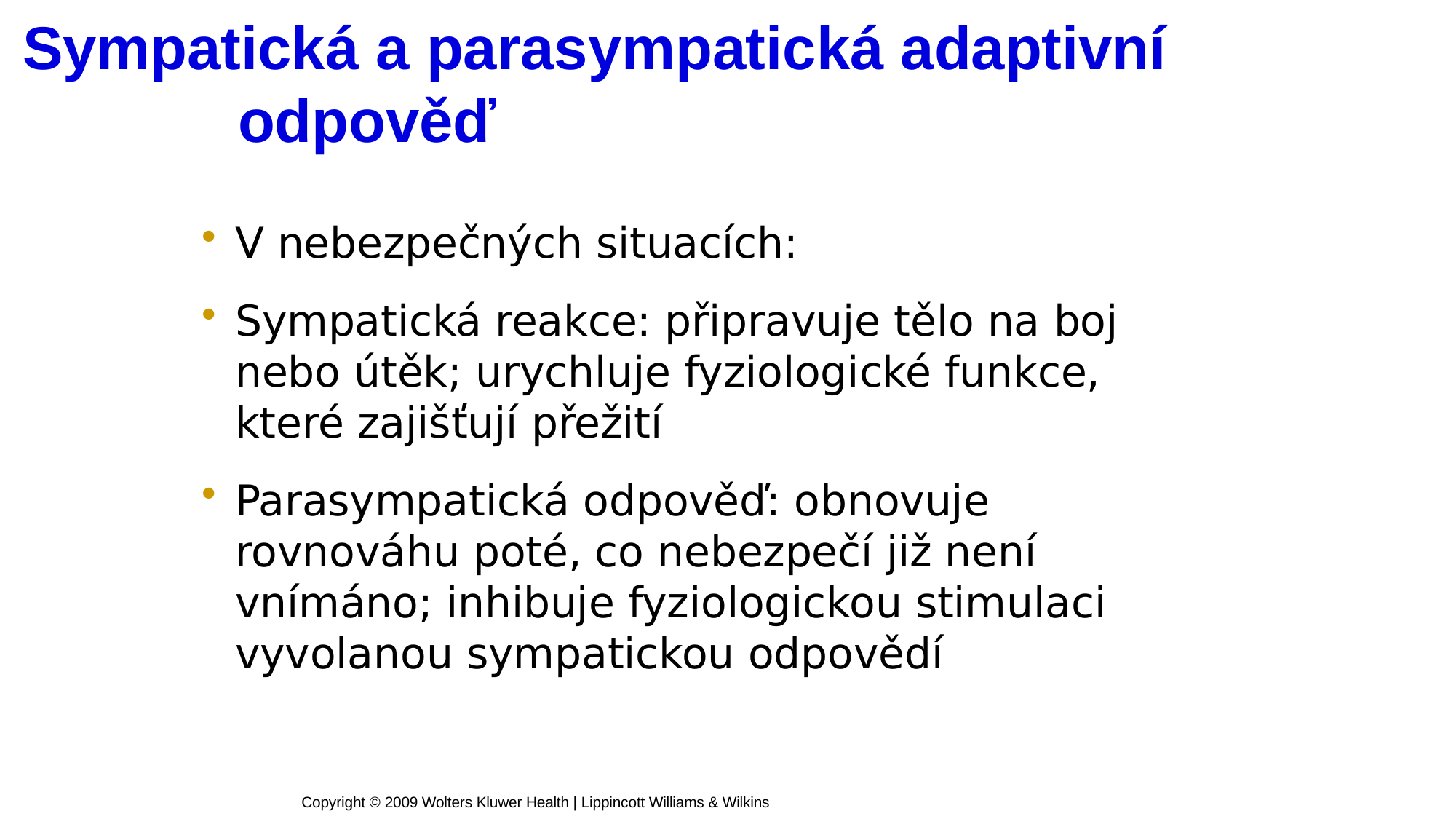

# Sympatická a parasympatická adaptivní odpověď
V nebezpečných situacích:
Sympatická reakce: připravuje tělo na boj nebo útěk; urychluje fyziologické funkce, které zajišťují přežití
Parasympatická odpověď: obnovuje rovnováhu poté, co nebezpečí již není vnímáno; inhibuje fyziologickou stimulaci vyvolanou sympatickou odpovědí
Copyright © 2009 Wolters Kluwer Health | Lippincott Williams & Wilkins